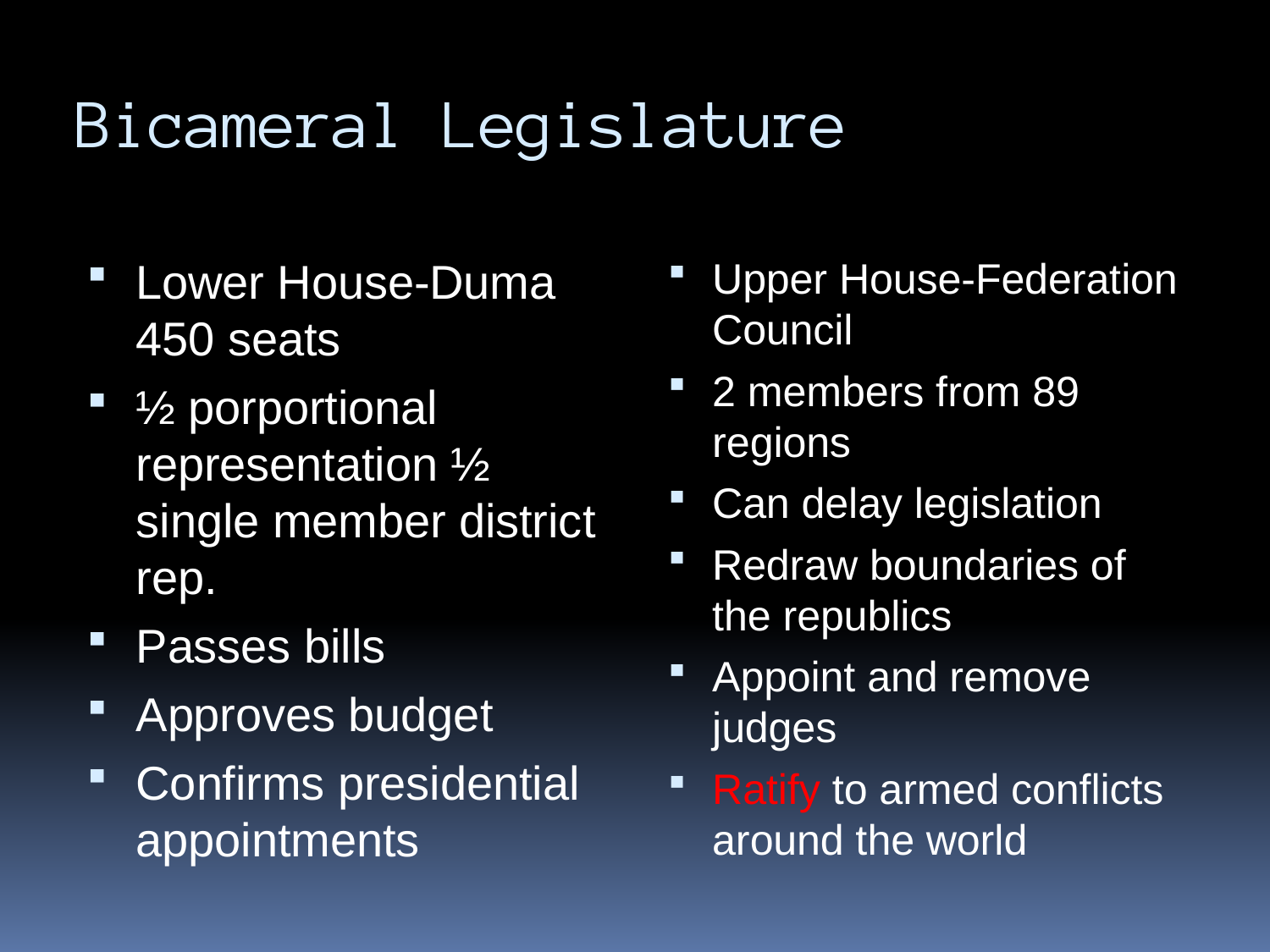

# Bicameral Legislature
Lower House-Duma 450 seats
½ porportional representation ½ single member district rep.
Passes bills
Approves budget
Confirms presidential appointments
Upper House-Federation Council
2 members from 89 regions
Can delay legislation
Redraw boundaries of the republics
Appoint and remove judges
Ratify to armed conflicts around the world